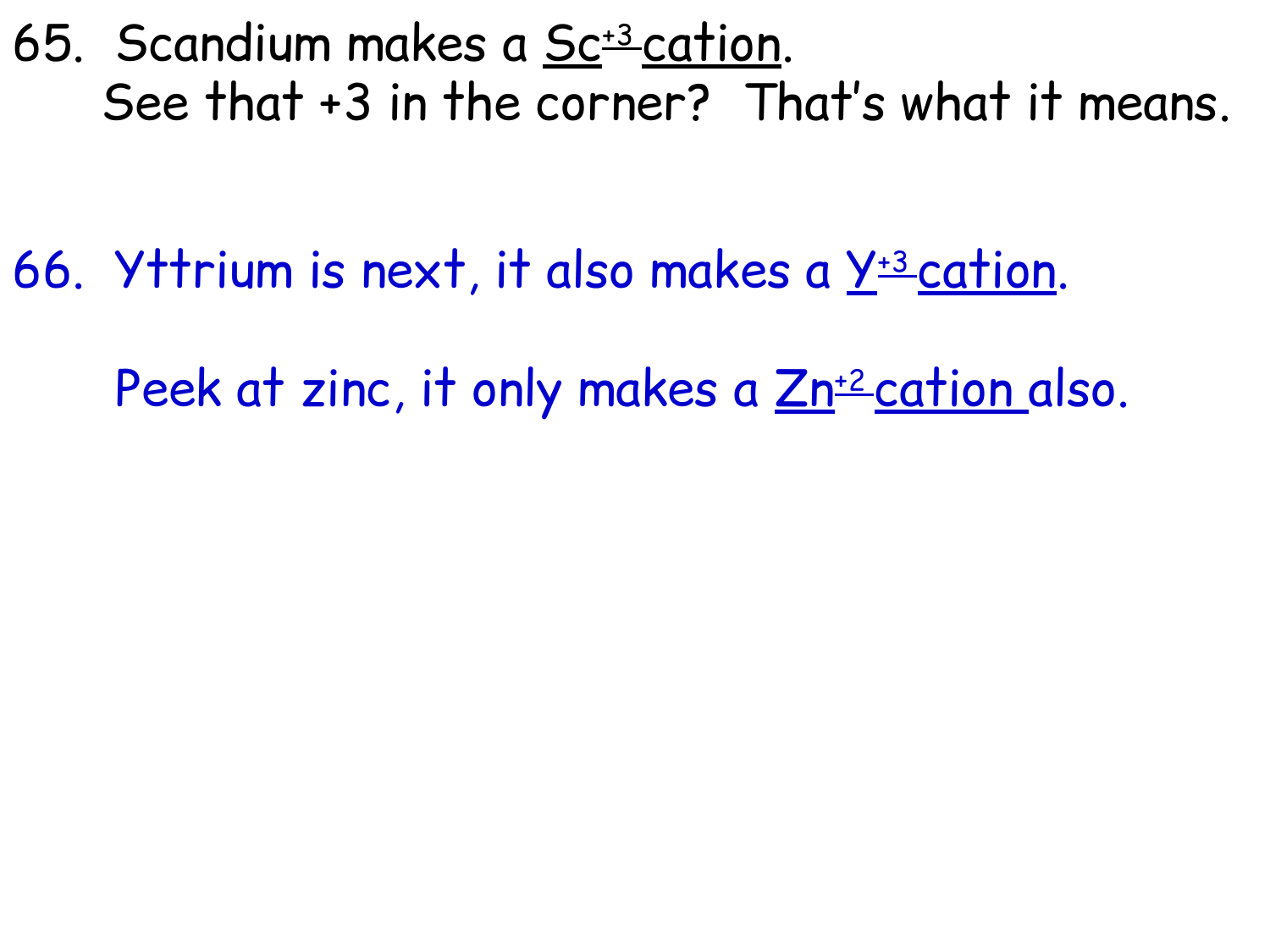

65.  Scandium makes a Sc+3 cation.
      See that +3 in the corner?  That’s what it means.

66.  Yttrium is next, it also makes a Y+3 cation.
       Peek at zinc, it only makes a Zn+2 cation also.